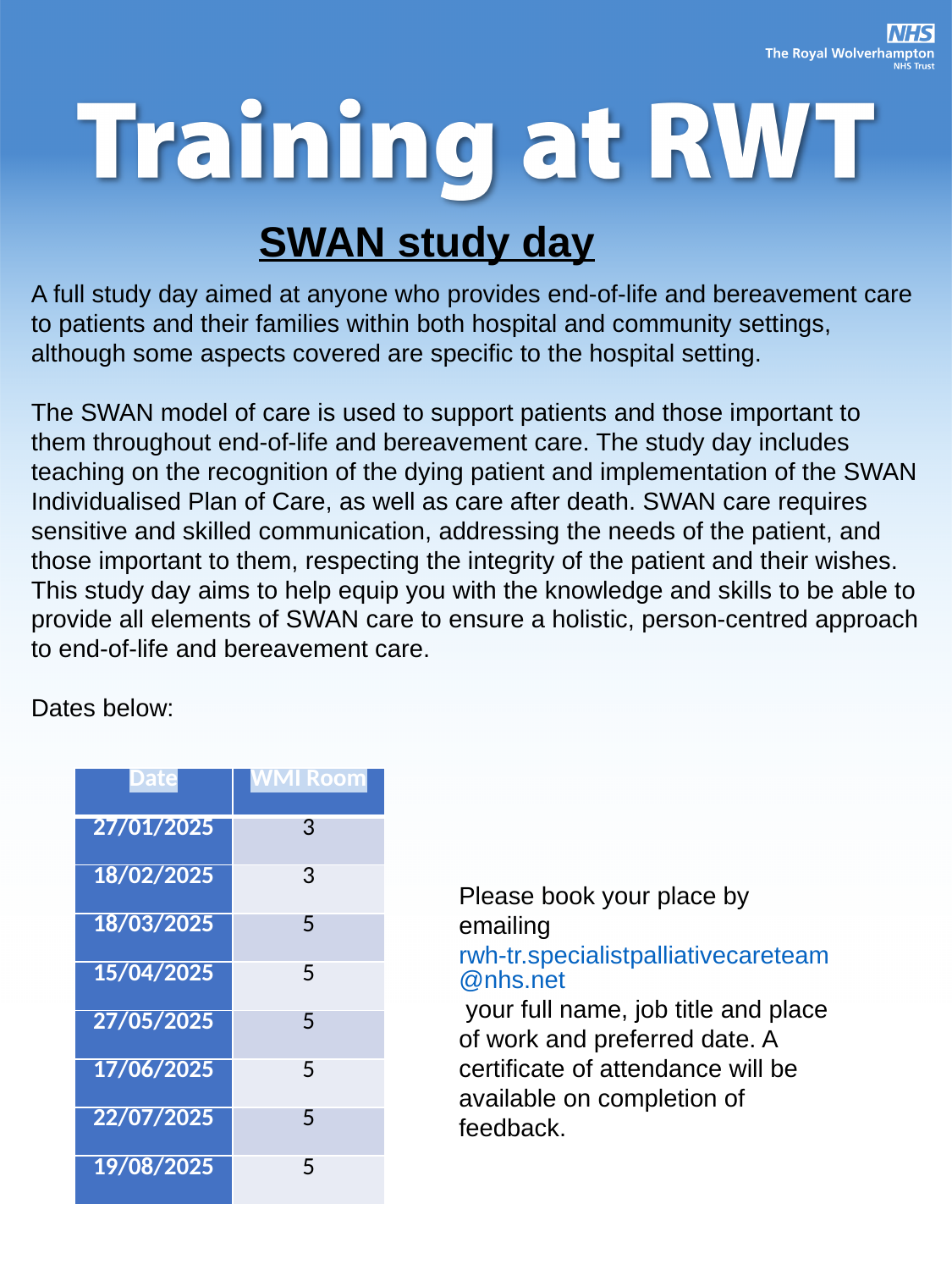

SWAN study day
A full study day aimed at anyone who provides end-of-life and bereavement care to patients and their families within both hospital and community settings, although some aspects covered are specific to the hospital setting.

The SWAN model of care is used to support patients and those important to them throughout end-of-life and bereavement care. The study day includes teaching on the recognition of the dying patient and implementation of the SWAN Individualised Plan of Care, as well as care after death. SWAN care requires sensitive and skilled communication, addressing the needs of the patient, and those important to them, respecting the integrity of the patient and their wishes. This study day aims to help equip you with the knowledge and skills to be able to provide all elements of SWAN care to ensure a holistic, person-centred approach to end-of-life and bereavement care.

Dates below:
| Date | WMI Room |
| --- | --- |
| 27/01/2025 | 3 |
| 18/02/2025 | 3 |
| 18/03/2025 | 5 |
| 15/04/2025 | 5 |
| 27/05/2025 | 5 |
| 17/06/2025 | 5 |
| 22/07/2025 | 5 |
| 19/08/2025 | 5 |
Please book your place by emailing rwh-tr.specialistpalliativecareteam@nhs.net your full name, job title and place of work and preferred date. A certificate of attendance will be available on completion of feedback.